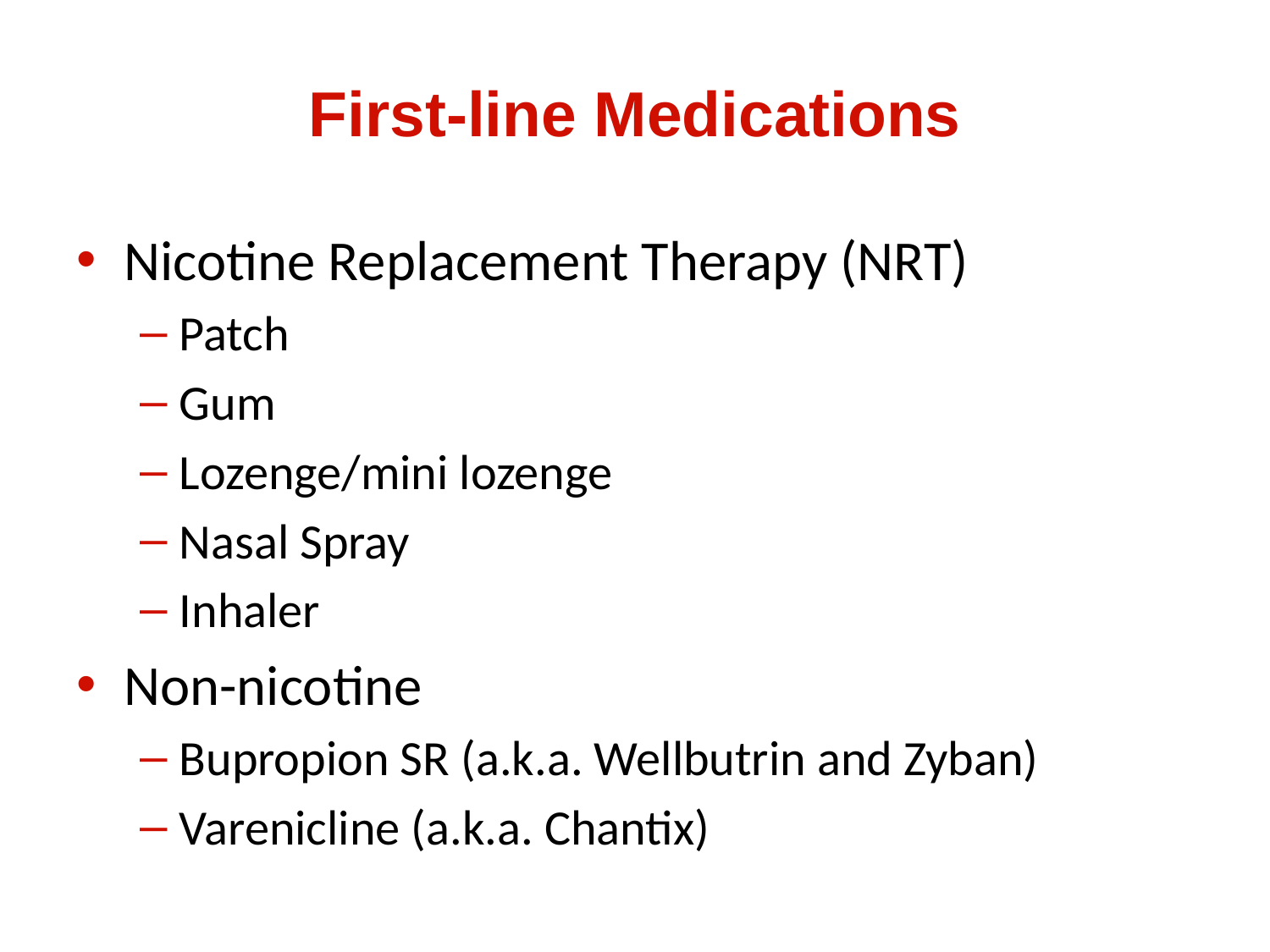

# First-line Medications
Nicotine Replacement Therapy (NRT)
Patch
Gum
Lozenge/mini lozenge
Nasal Spray
Inhaler
Non-nicotine
Bupropion SR (a.k.a. Wellbutrin and Zyban)
Varenicline (a.k.a. Chantix)